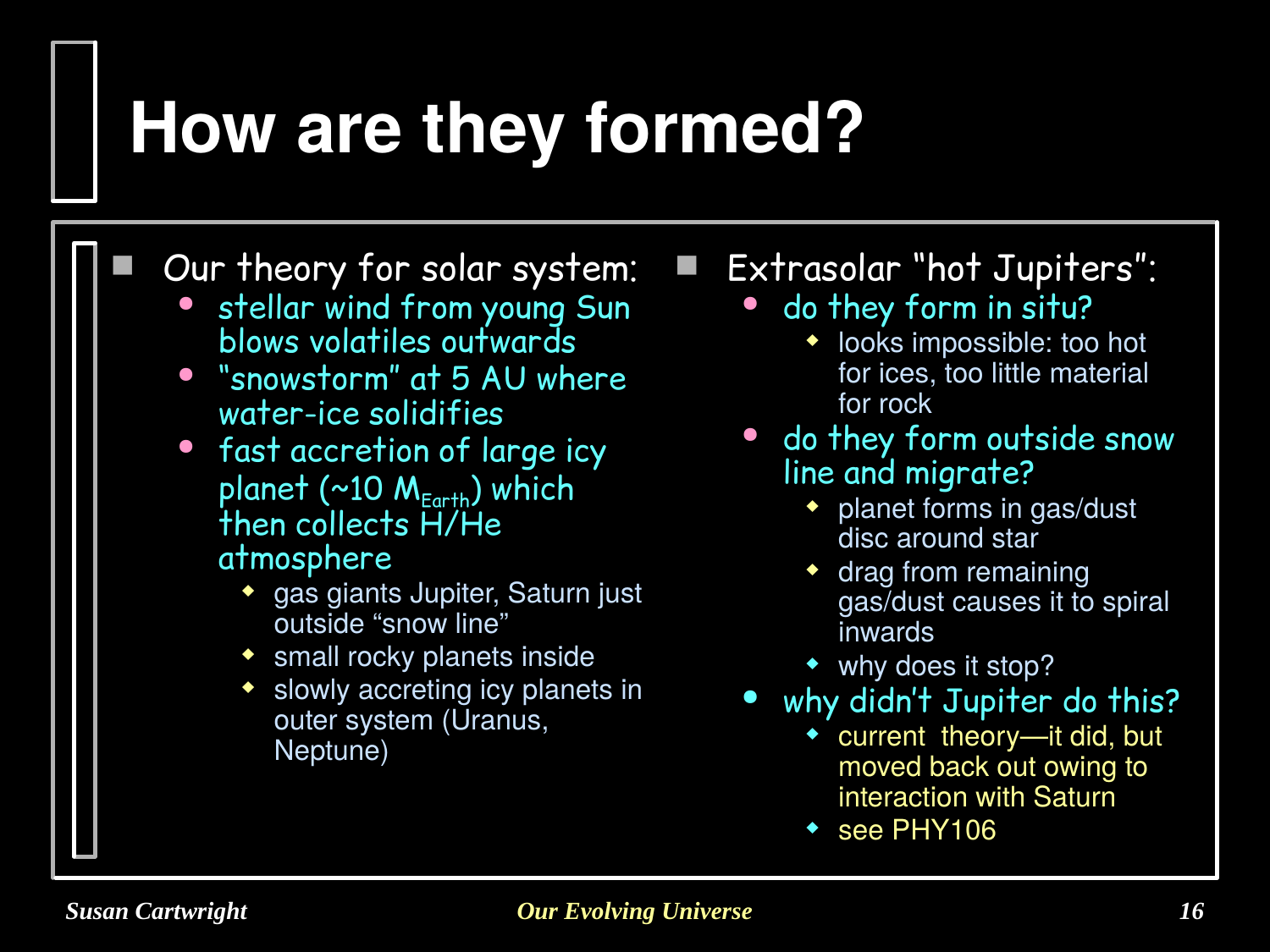

# How are they formed?
Extrasolar “hot Jupiters”:
do they form in situ?
looks impossible: too hot for ices, too little material for rock
do they form outside snow line and migrate?
planet forms in gas/dust disc around star
drag from remaining gas/dust causes it to spiral inwards
why does it stop?
why didn’t Jupiter do this?
current  theory—it did, but moved back out owing to interaction with Saturn
see PHY106
Our theory for solar system:
stellar wind from young Sun blows volatiles outwards
“snowstorm” at 5 AU where water-ice solidifies
fast accretion of large icy planet (~10 MEarth) which then collects H/He atmosphere
gas giants Jupiter, Saturn just outside “snow line”
small rocky planets inside
slowly accreting icy planets in outer system (Uranus, Neptune)
Susan Cartwright
Our Evolving Universe
16